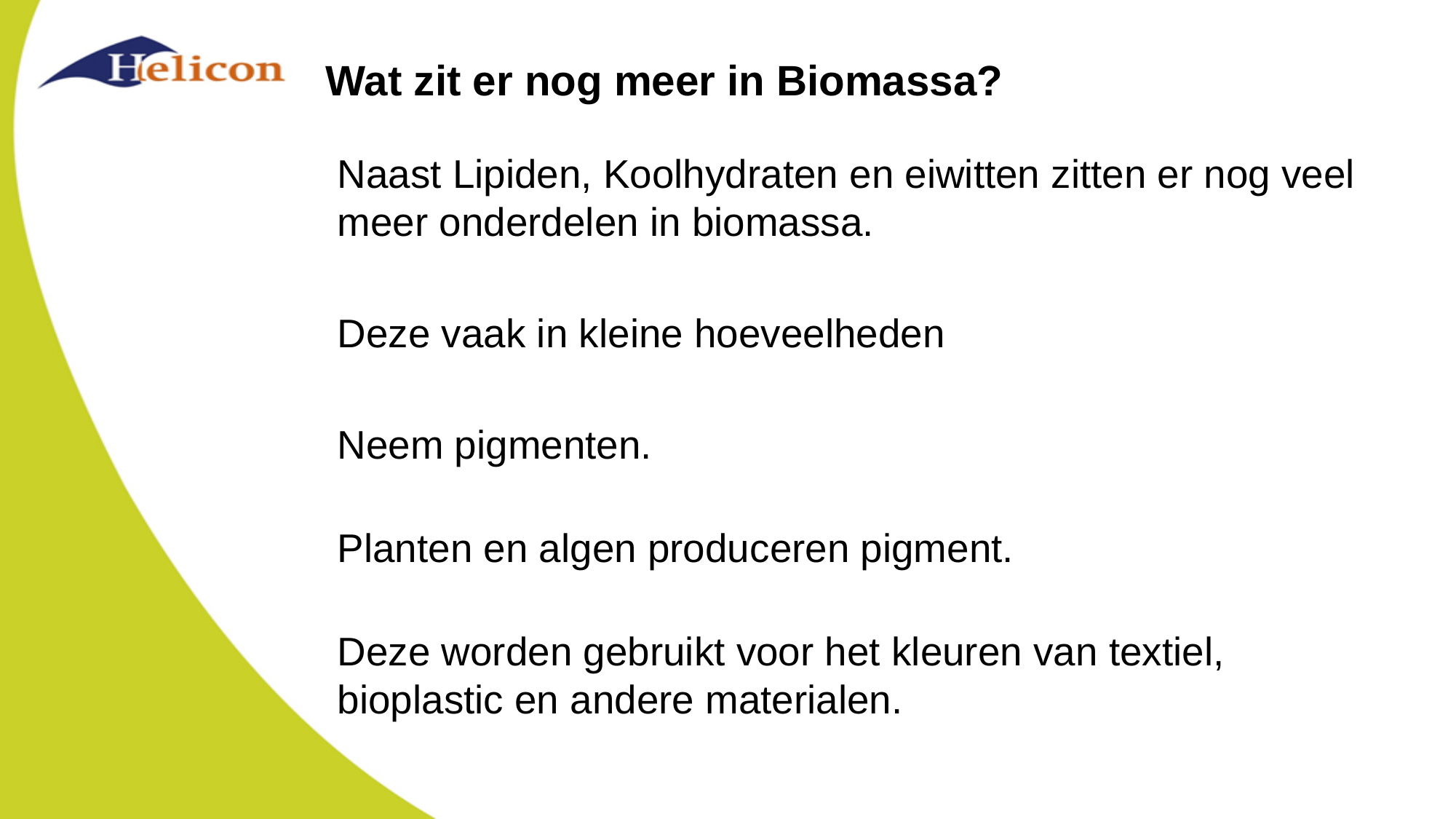

# Wat zit er nog meer in Biomassa?
Naast Lipiden, Koolhydraten en eiwitten zitten er nog veel meer onderdelen in biomassa.

Deze vaak in kleine hoeveelheden

Neem pigmenten.
Planten en algen produceren pigment.
Deze worden gebruikt voor het kleuren van textiel, bioplastic en andere materialen.